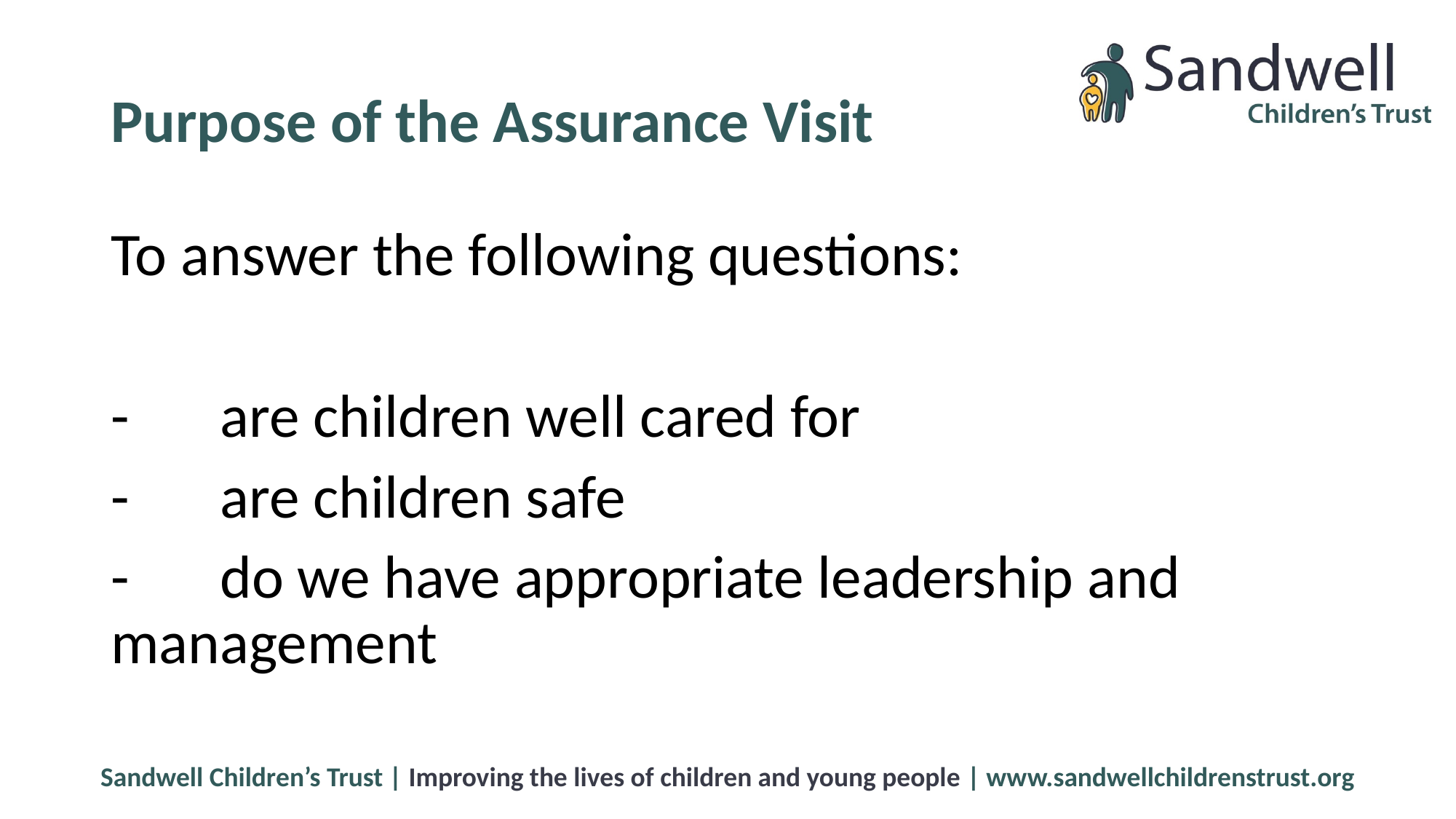

# Purpose of the Assurance Visit
To answer the following questions:

- 	are children well cared for
- 	are children safe
- 	do we have appropriate leadership and    	management